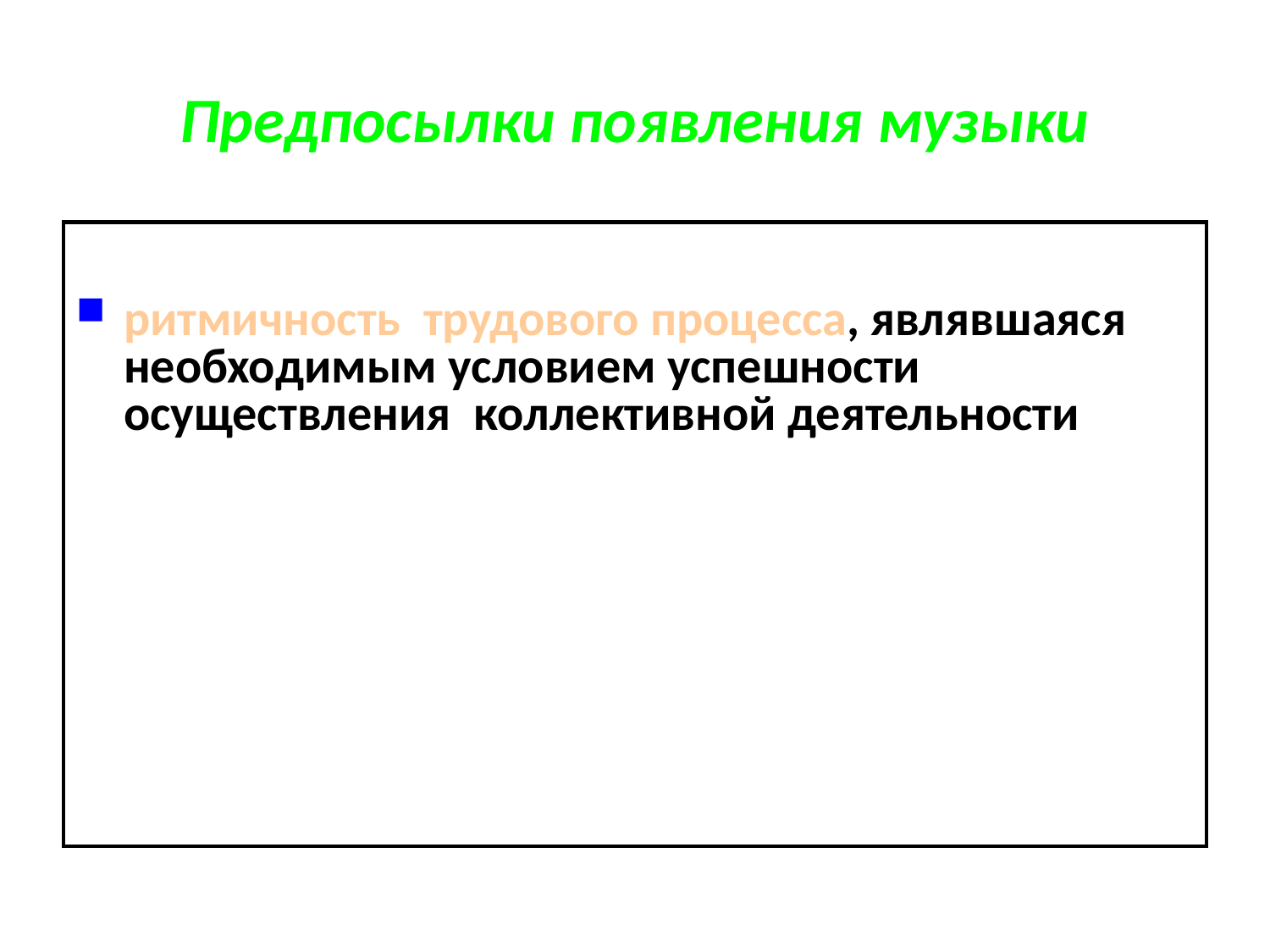

Предпосылки появления музыки

ритмичность  трудового процесса, являвшаяся необходимым условием успешности осуществления  коллективной деятельности